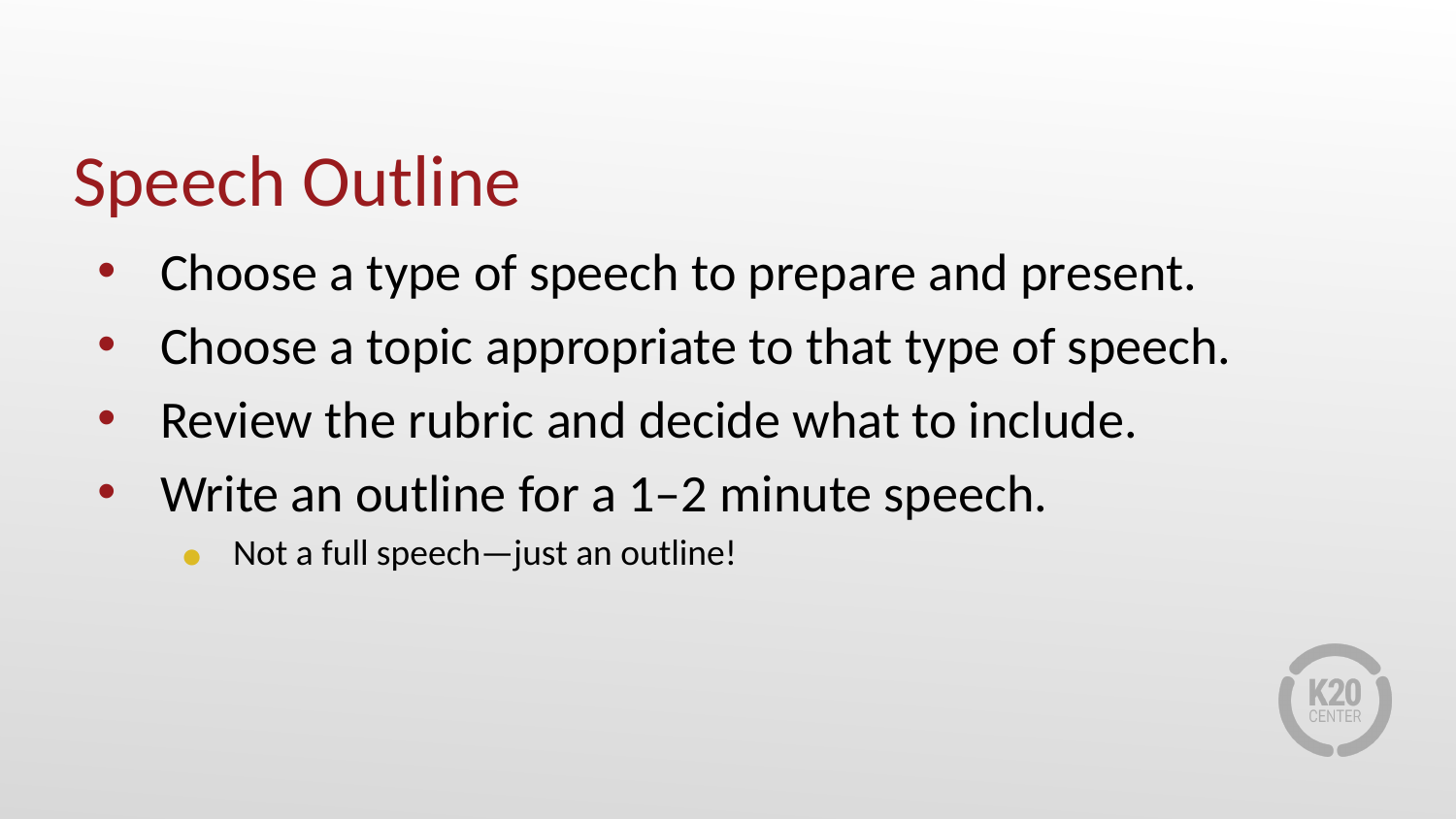

# Speech Outline
Choose a type of speech to prepare and present.
Choose a topic appropriate to that type of speech.
Review the rubric and decide what to include.
Write an outline for a 1–2 minute speech.
Not a full speech—just an outline!